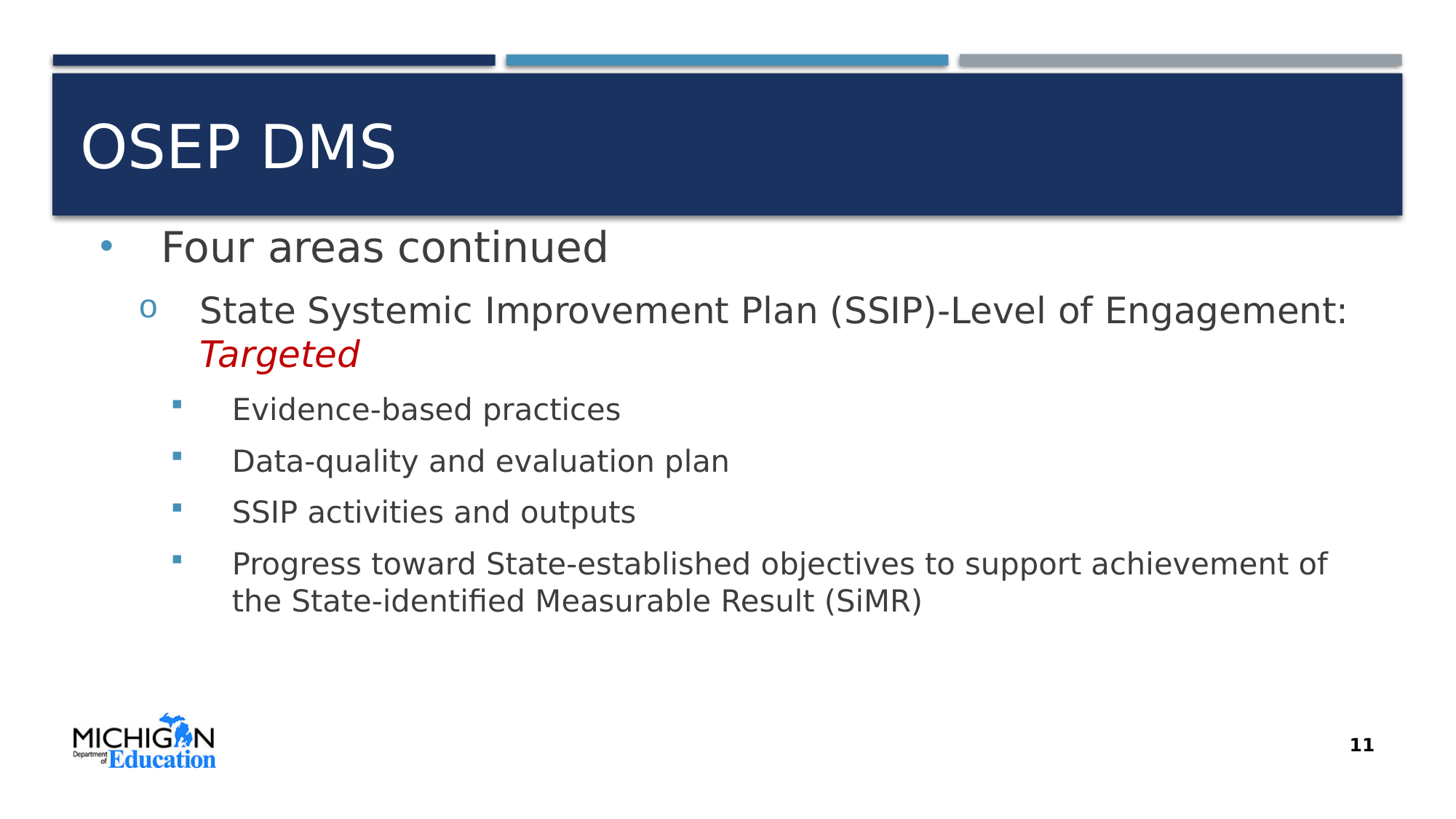

# OSEP DMS
Four areas continued
State Systemic Improvement Plan (SSIP)-Level of Engagement: Targeted
Evidence-based practices
Data-quality and evaluation plan
SSIP activities and outputs
Progress toward State-established objectives to support achievement of the State-identified Measurable Result (SiMR)

11